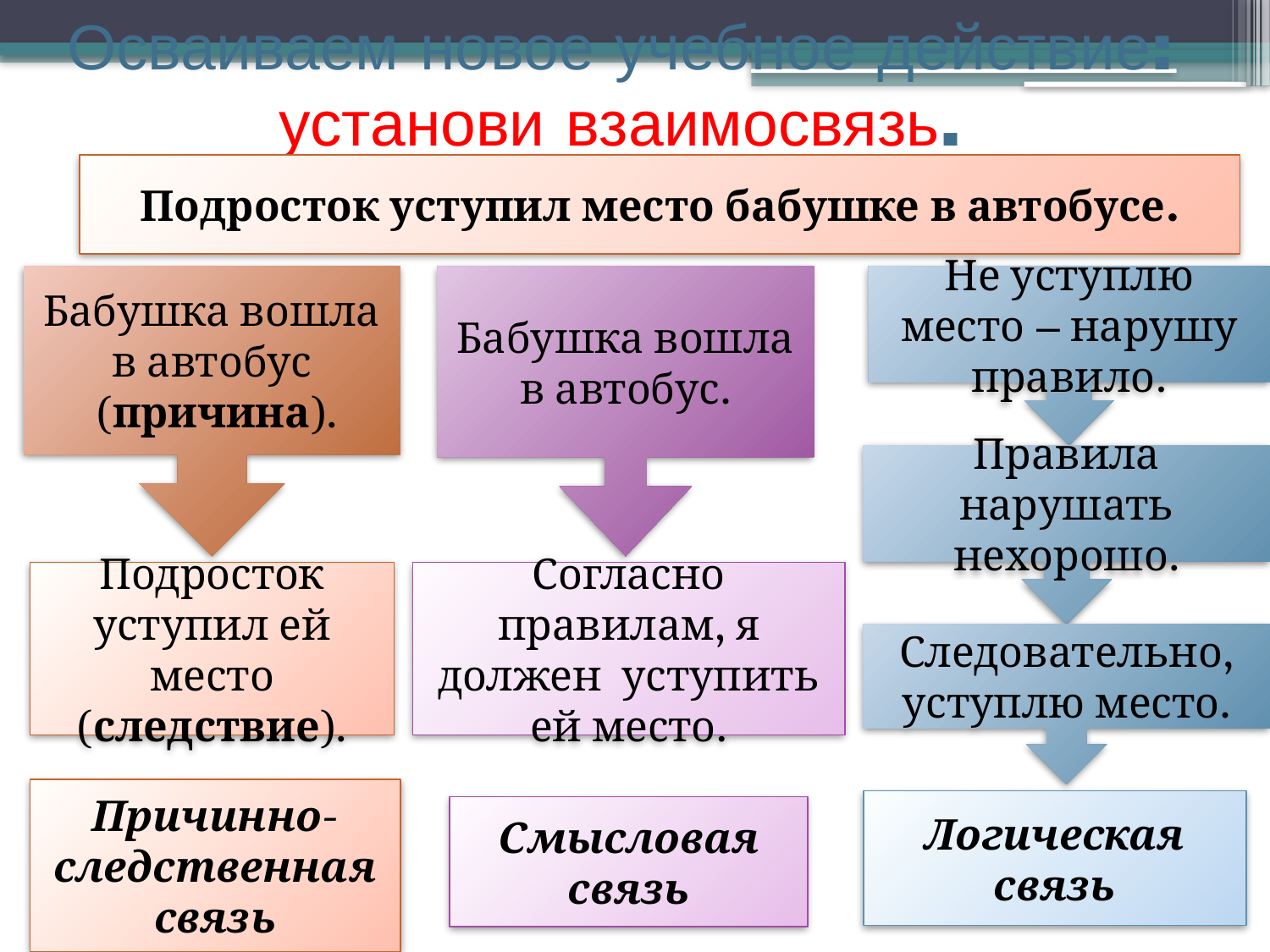

Осваиваем новое учебное действие: установи взаимосвязь.
Подросток уступил место бабушке в автобусе.
Бабушка вошла в автобус
 (причина).
Бабушка вошла в автобус.

Не уступлю место – нарушу правило.

Правила нарушать
нехорошо.
Подросток
уступил ей место (следствие).
Согласно правилам, я должен  уступить ей место.
Следовательно, уступлю место.
Причинно-следственная связь
Логическая связь
Смысловая связь